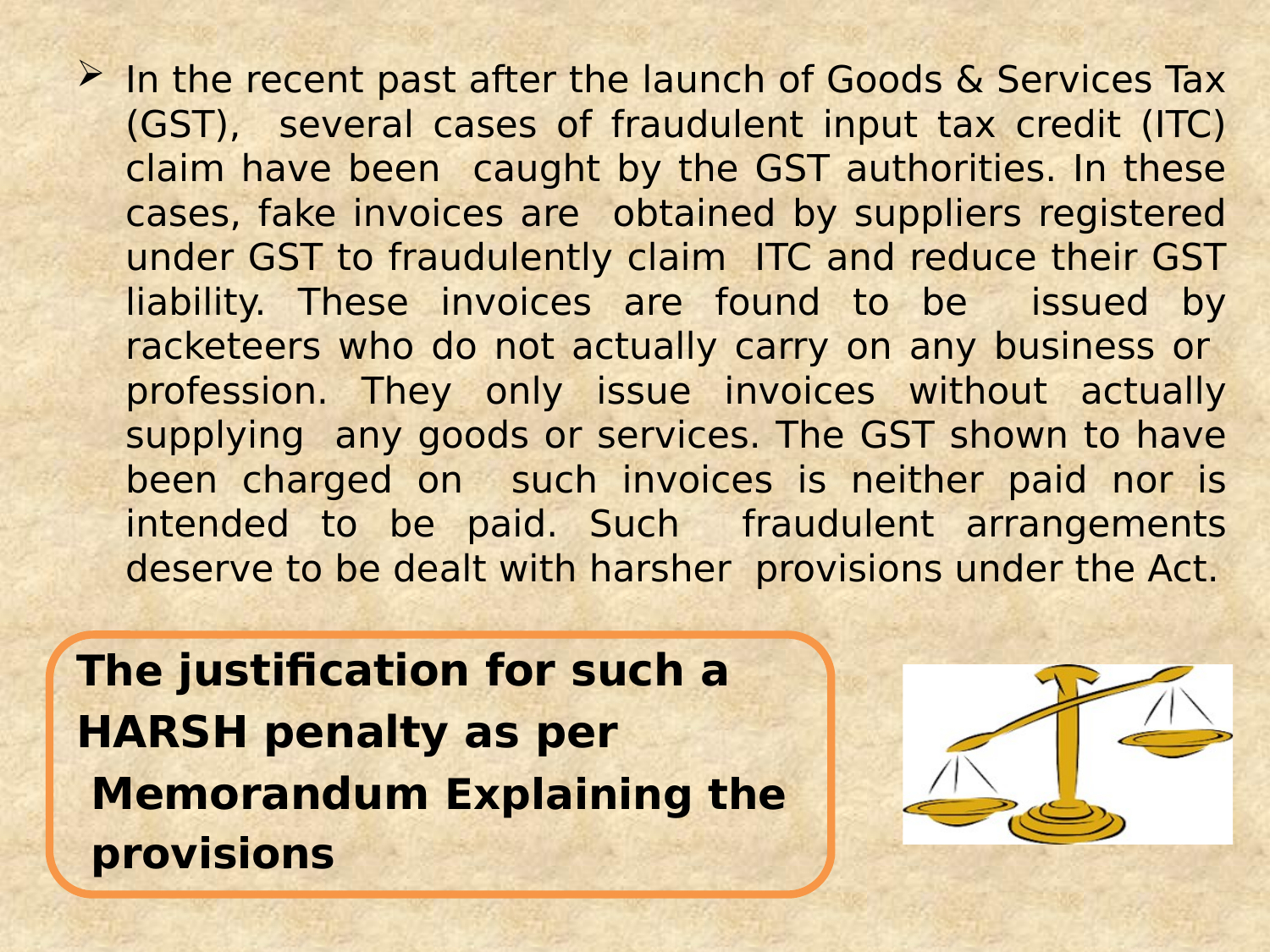

#
In the recent past after the launch of Goods & Services Tax (GST),  several cases of fraudulent input tax credit (ITC) claim have been  caught by the GST authorities. In these cases, fake invoices are  obtained by suppliers registered under GST to fraudulently claim  ITC and reduce their GST liability. These invoices are found to be  issued by racketeers who do not actually carry on any business or  profession. They only issue invoices without actually supplying  any goods or services. The GST shown to have been charged on  such invoices is neither paid nor is intended to be paid. Such  fraudulent arrangements deserve to be dealt with harsher  provisions under the Act.

The justification for such a
HARSH penalty as per
 Memorandum Explaining the
 provisions